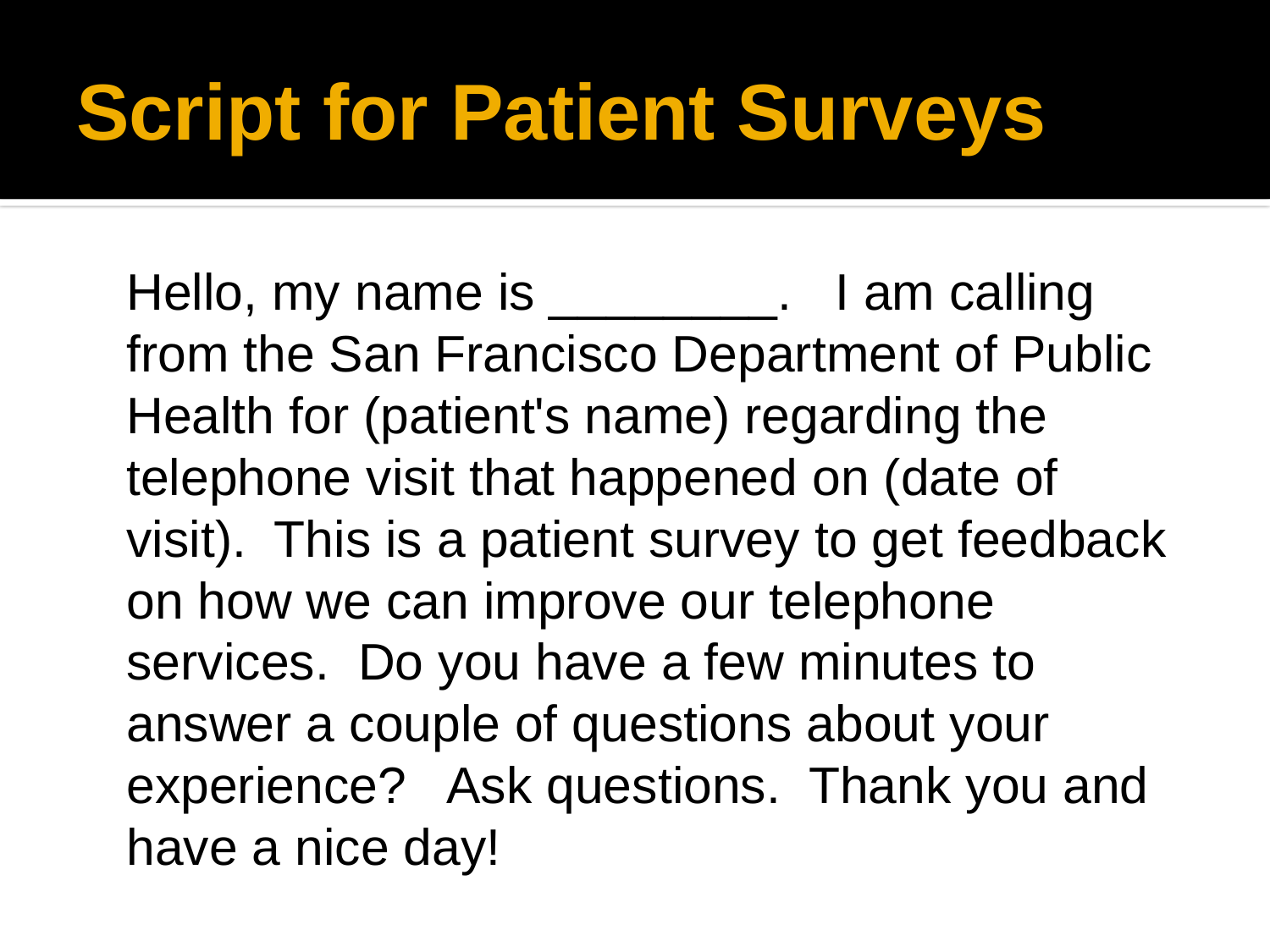

# Script for Patient Surveys
	Hello, my name is ________.   I am calling from the San Francisco Department of Public Health for (patient's name) regarding the telephone visit that happened on (date of visit).  This is a patient survey to get feedback on how we can improve our telephone services.  Do you have a few minutes to answer a couple of questions about your experience?   Ask questions.  Thank you and have a nice day!